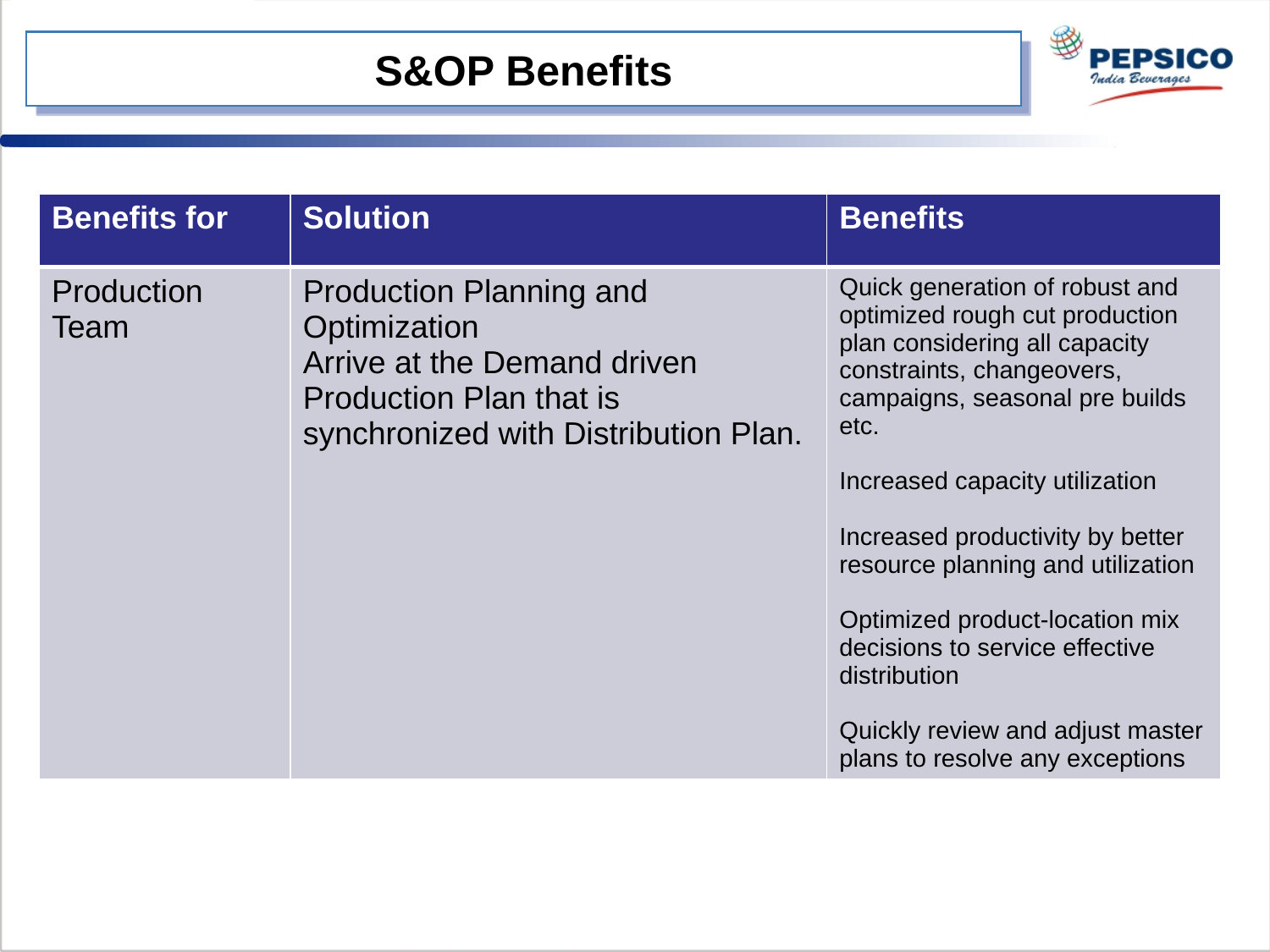

# S&OP Benefits
| Benefits for | Solution | Benefits |
| --- | --- | --- |
| Production Team | Production Planning and Optimization Arrive at the Demand driven Production Plan that is synchronized with Distribution Plan. | Quick generation of robust and optimized rough cut production plan considering all capacity constraints, changeovers, campaigns, seasonal pre builds etc. Increased capacity utilization Increased productivity by better resource planning and utilization Optimized product-location mix decisions to service effective distribution Quickly review and adjust master plans to resolve any exceptions |